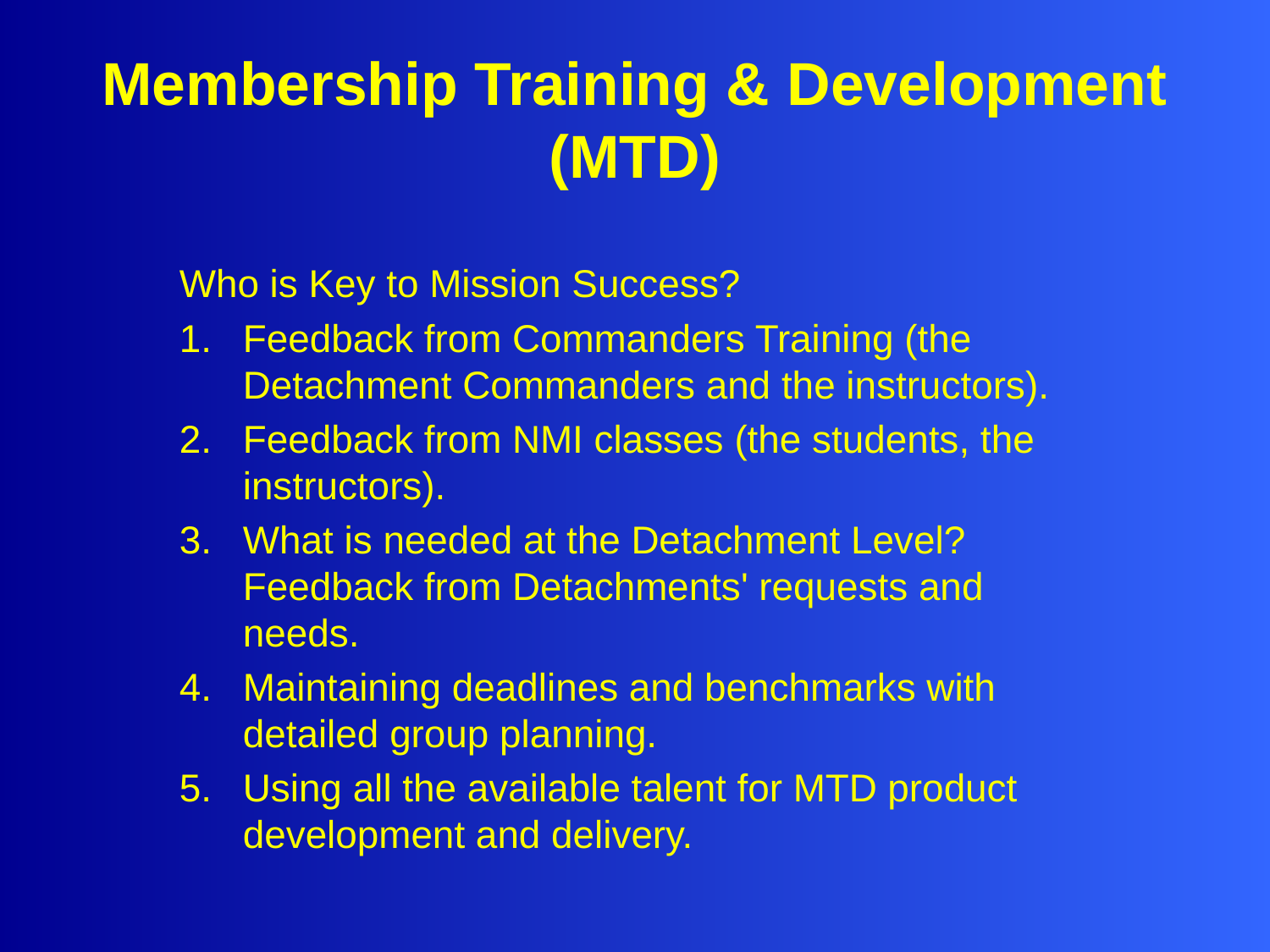

# Membership Training & Development (MTD)
Who is Key to Mission Success?
Feedback from Commanders Training (the Detachment Commanders and the instructors).
Feedback from NMI classes (the students, the instructors).
What is needed at the Detachment Level? Feedback from Detachments' requests and needs.
Maintaining deadlines and benchmarks with detailed group planning.
Using all the available talent for MTD product development and delivery.